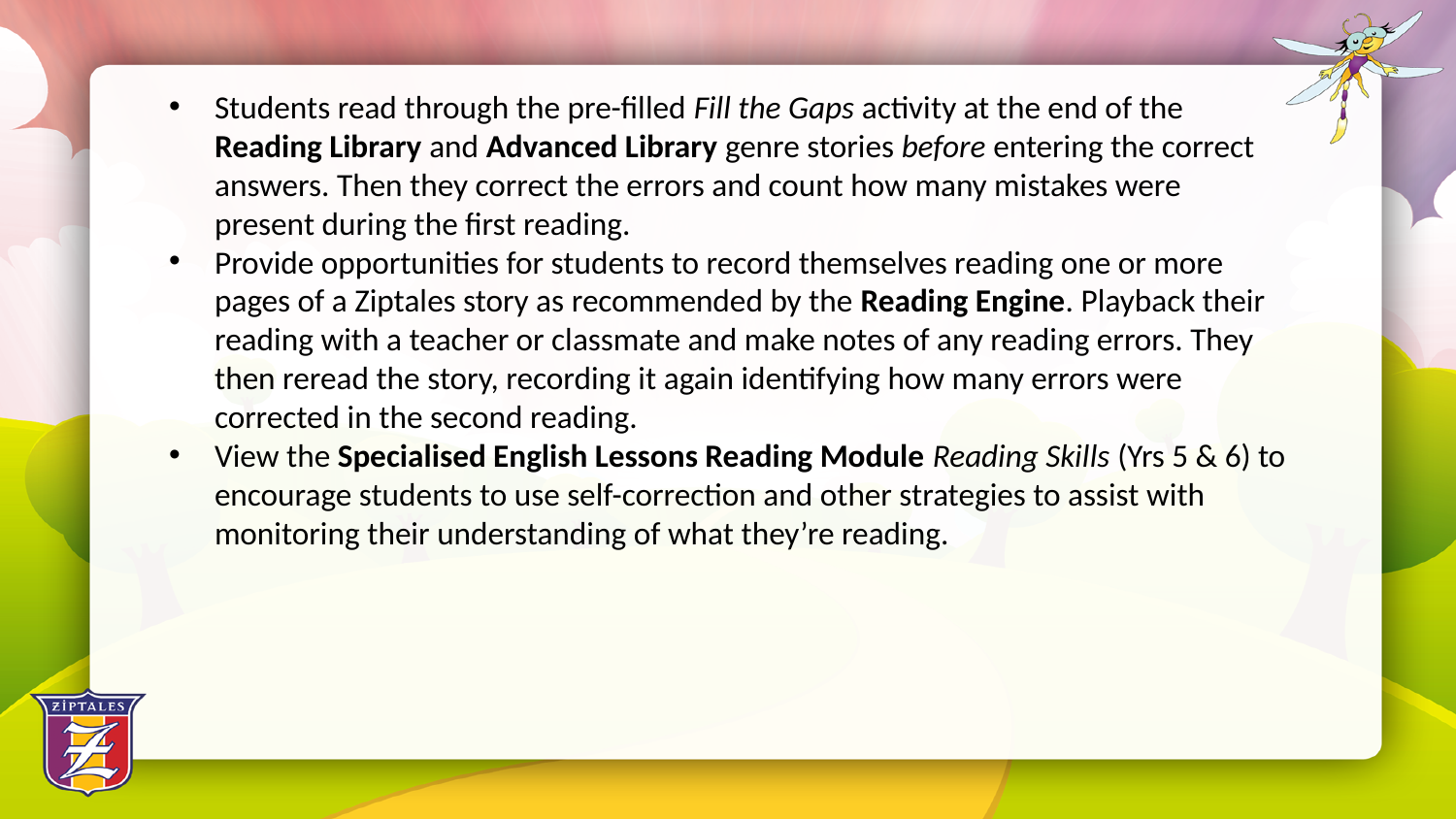

Students read through the pre-filled Fill the Gaps activity at the end of the Reading Library and Advanced Library genre stories before entering the correct answers. Then they correct the errors and count how many mistakes were present during the first reading.
Provide opportunities for students to record themselves reading one or more pages of a Ziptales story as recommended by the Reading Engine. Playback their reading with a teacher or classmate and make notes of any reading errors. They then reread the story, recording it again identifying how many errors were corrected in the second reading.
View the Specialised English Lessons Reading Module Reading Skills (Yrs 5 & 6) to encourage students to use self-correction and other strategies to assist with monitoring their understanding of what they’re reading.